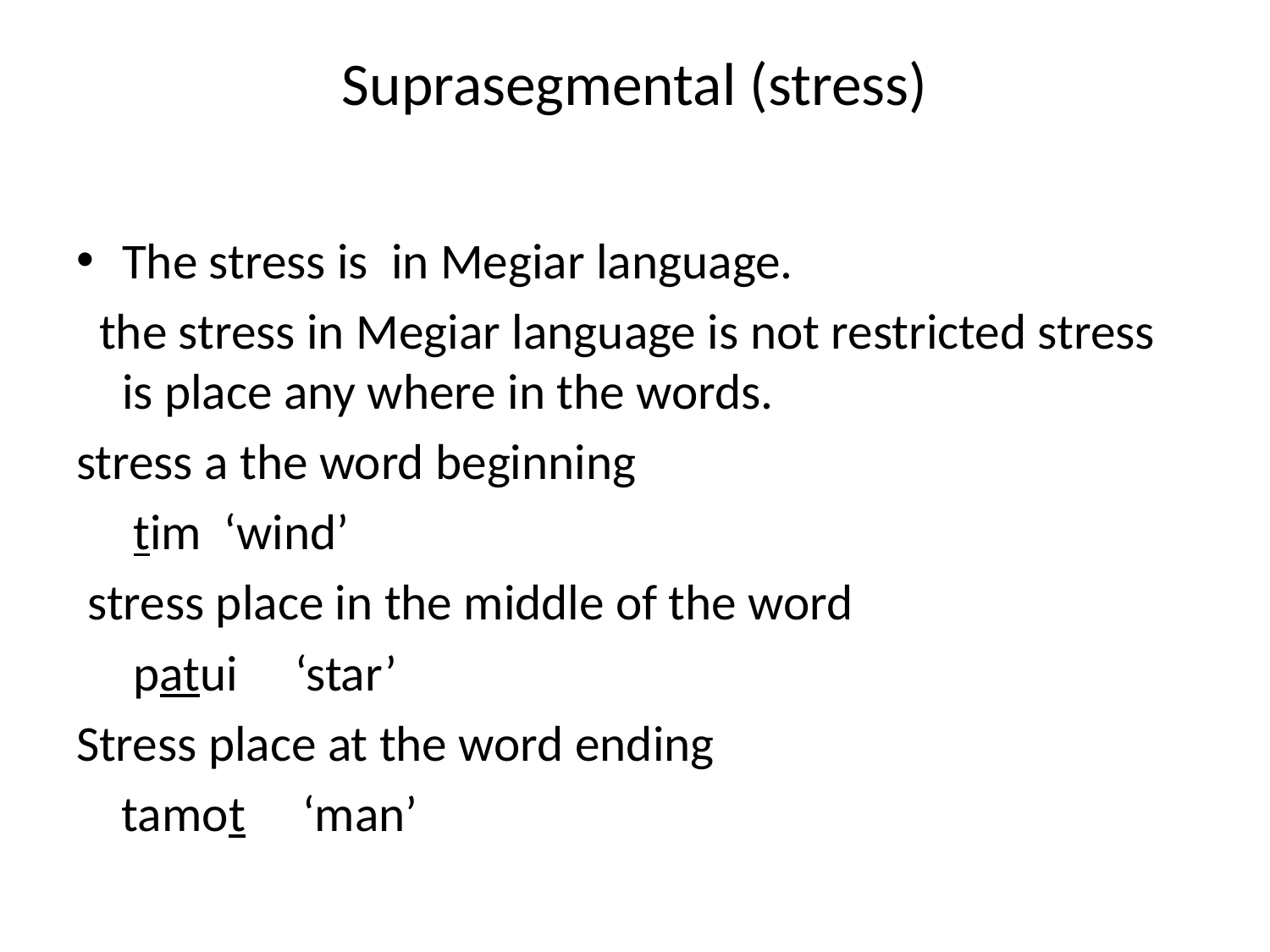

# Suprasegmental (stress)
The stress is  in Megiar language.
  the stress in Megiar language is not restricted stress is place any where in the words.
stress a the word beginning
     tim  ‘wind’
 stress place in the middle of the word
     patui     ‘star’
Stress place at the word ending
    tamot     ‘man’